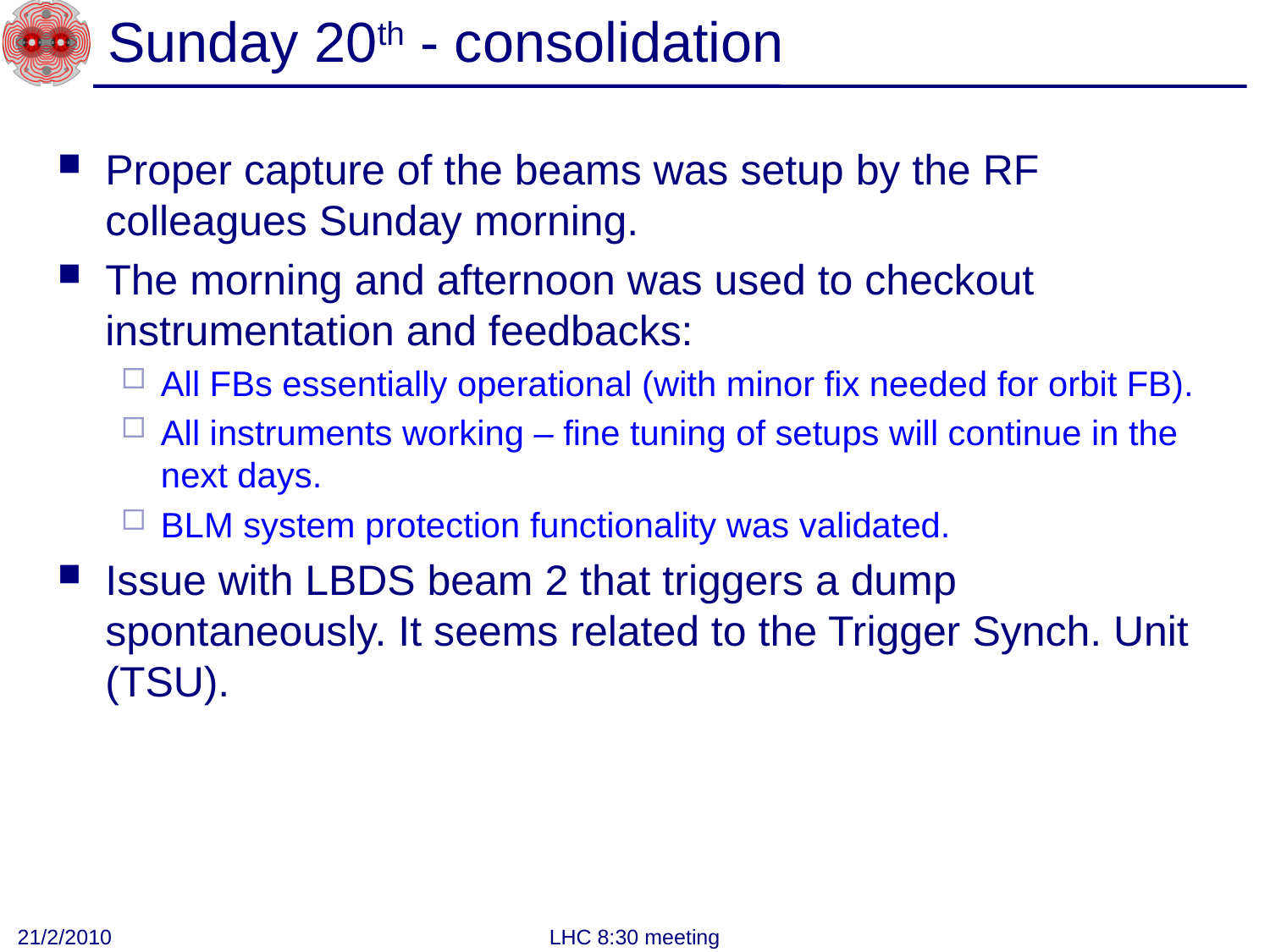

# Sunday 20th - consolidation
Proper capture of the beams was setup by the RF colleagues Sunday morning.
The morning and afternoon was used to checkout instrumentation and feedbacks:
All FBs essentially operational (with minor fix needed for orbit FB).
All instruments working – fine tuning of setups will continue in the next days.
BLM system protection functionality was validated.
Issue with LBDS beam 2 that triggers a dump spontaneously. It seems related to the Trigger Synch. Unit (TSU).

21/2/2010
LHC 8:30 meeting